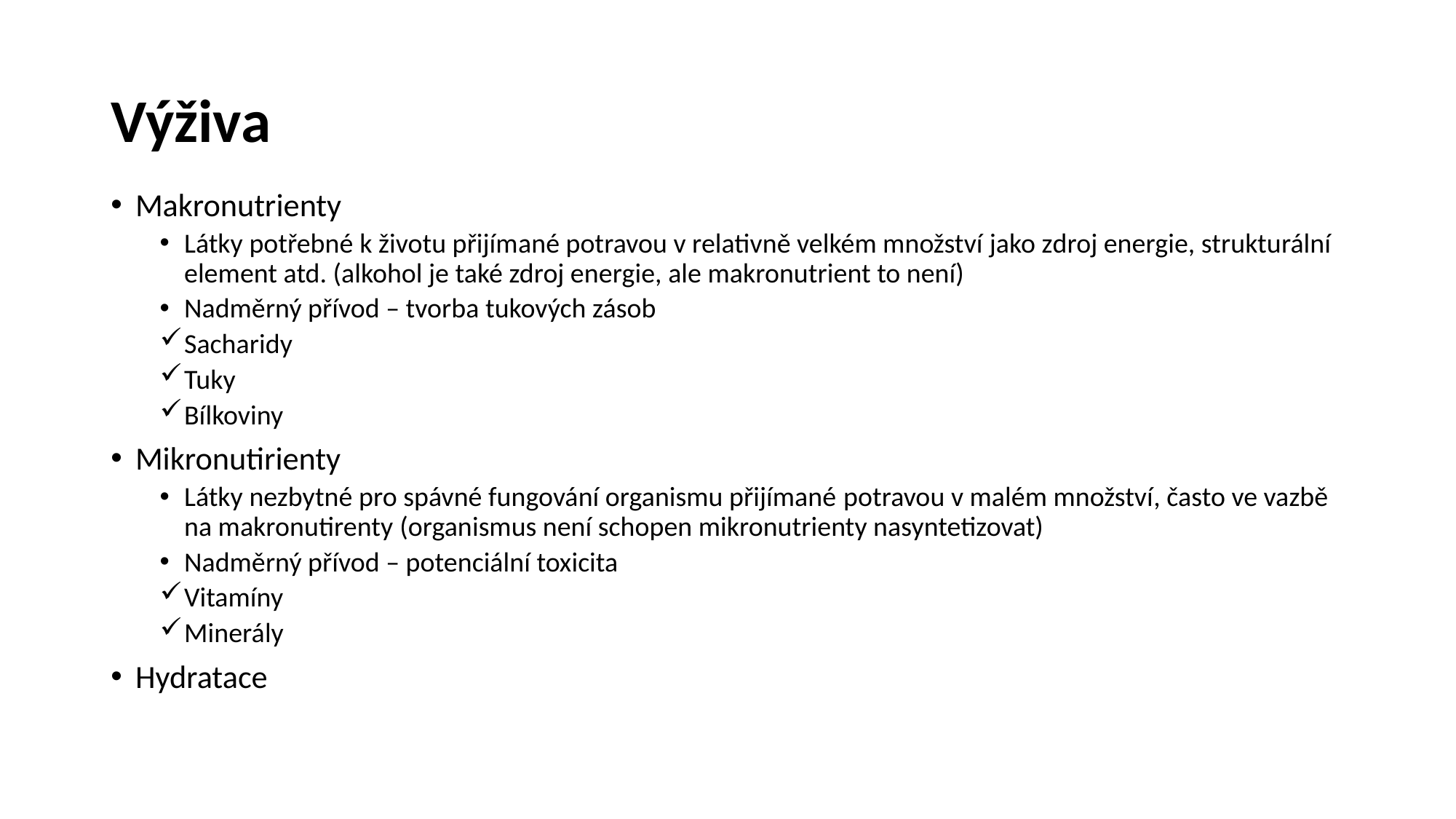

# Výživa
Makronutrienty
Látky potřebné k životu přijímané potravou v relativně velkém množství jako zdroj energie, strukturální element atd. (alkohol je také zdroj energie, ale makronutrient to není)
Nadměrný přívod – tvorba tukových zásob
Sacharidy
Tuky
Bílkoviny
Mikronutirienty
Látky nezbytné pro spávné fungování organismu přijímané potravou v malém množství, často ve vazbě na makronutirenty (organismus není schopen mikronutrienty nasyntetizovat)
Nadměrný přívod – potenciální toxicita
Vitamíny
Minerály
Hydratace